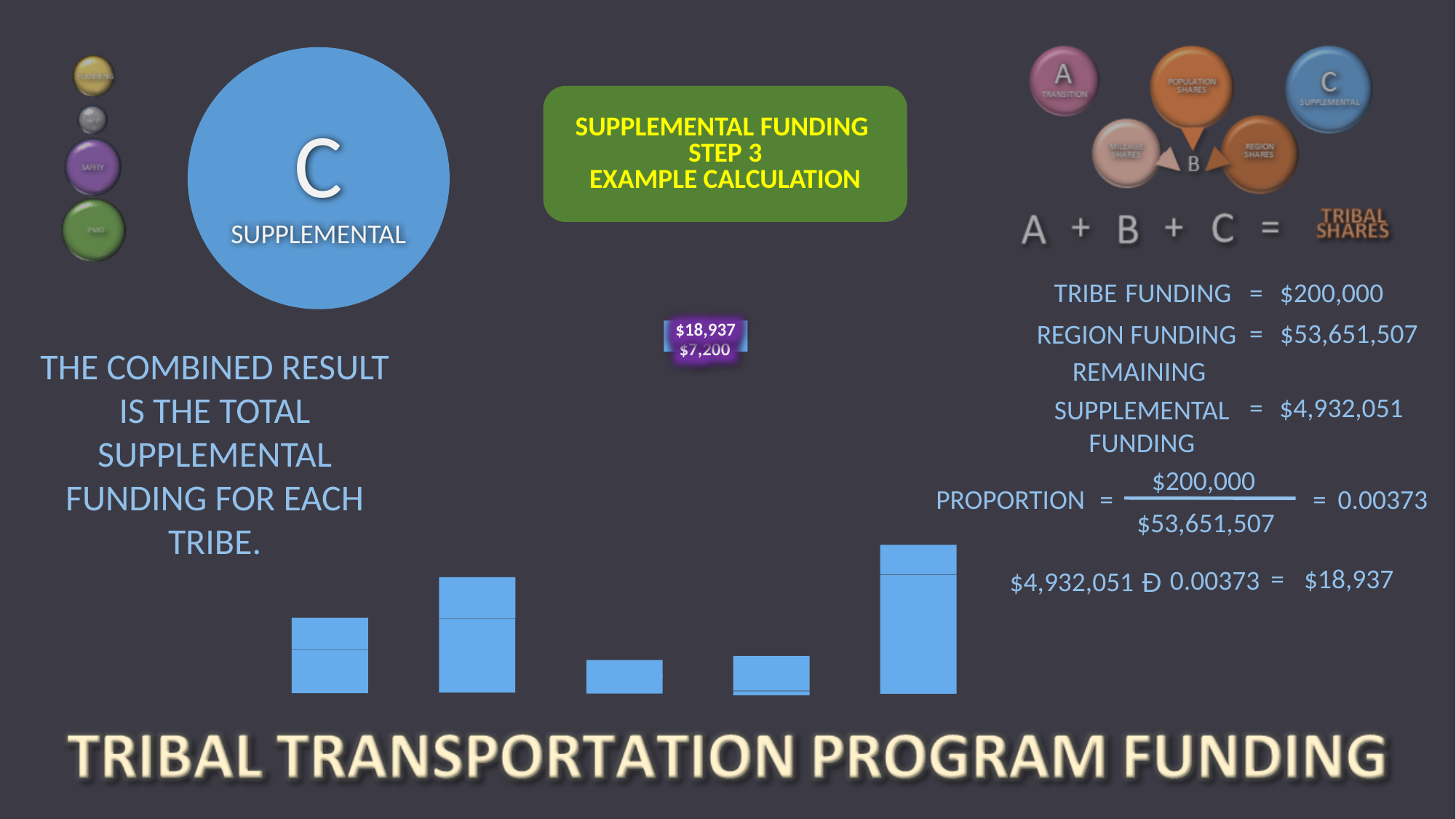

SUPPLEMENTAL FUNDING
STEP 3
EXAMPLE CALCULATION
C
SUPPLEMENTAL
FUNDING
TRIBE
$200,000
=
$18,937
=
$53,651,507
REGION FUNDING
$7,200

THE COMBINED RESULT IS THE TOTAL SUPPLEMENTAL FUNDING FOR EACH TRIBE.

REMAINING
=
$4,932,051
SUPPLEMENTAL FUNDING
$200,000
PROPORTION
=
0.00373
=
$53,651,507

=
$18,937
0.00373
$4,932,051
Ð